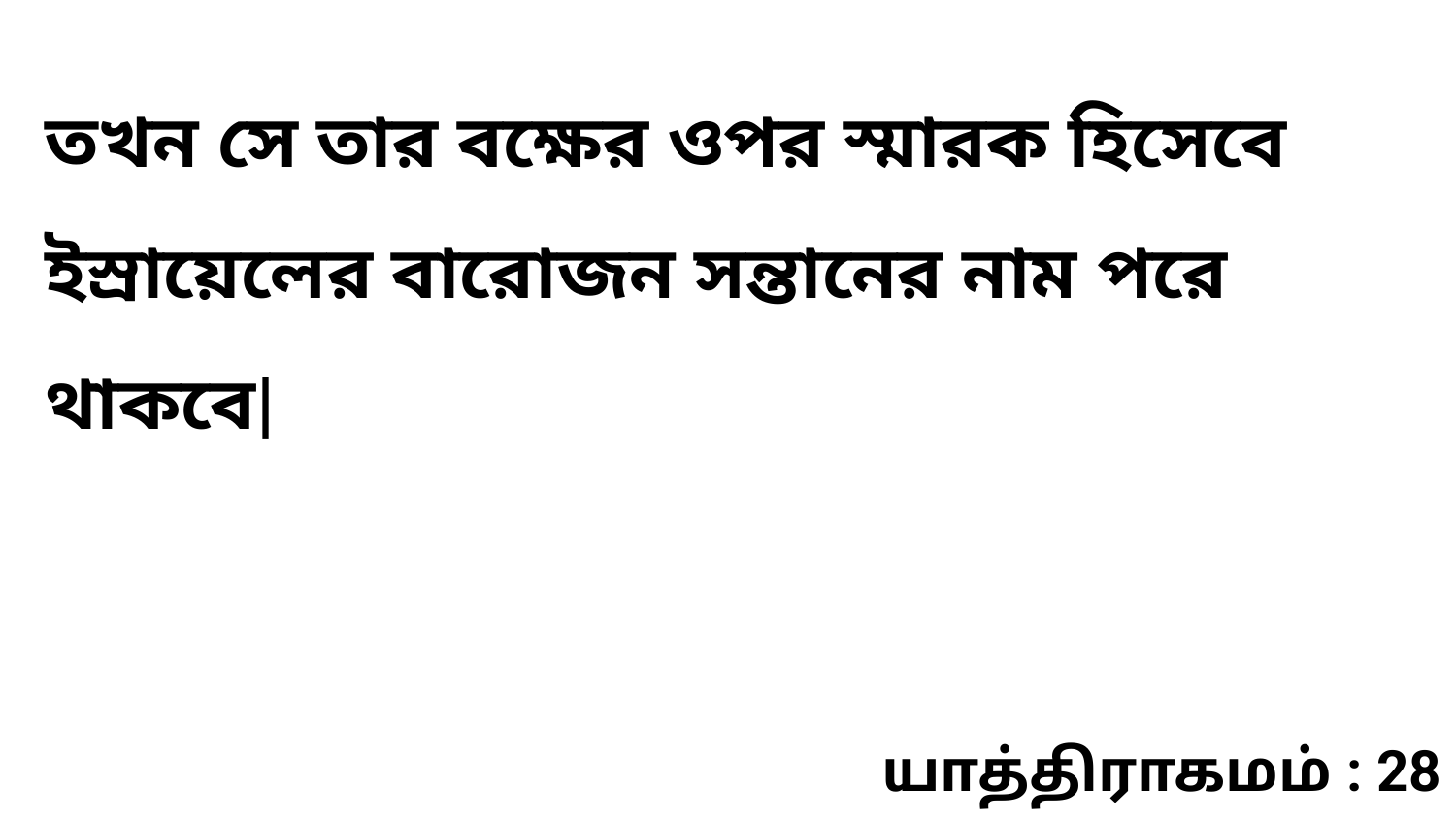

তখন সে তার বক্ষের ওপর স্মারক হিসেবে ইস্রায়েলের বারোজন সন্তানের নাম পরে থাকবে|
யாத்திராகமம் : 28